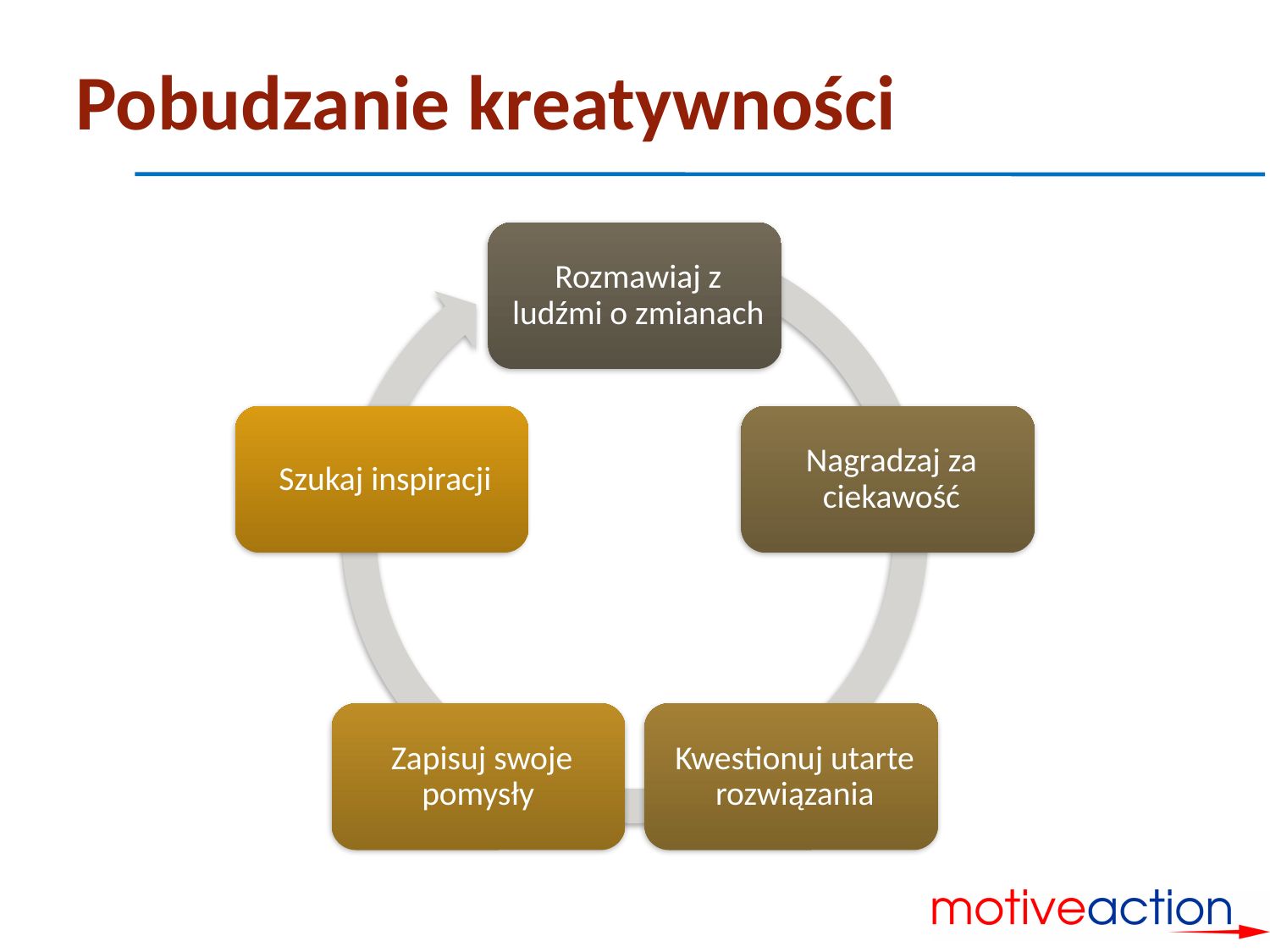

# Pobudzanie kreatywności
Rozmawiaj z ludźmi o zmianach
Nagradzaj za ciekawość
Kwestionuj utarte rozwiązania
Zapisuj swoje pomysły
Szukaj inspiracji